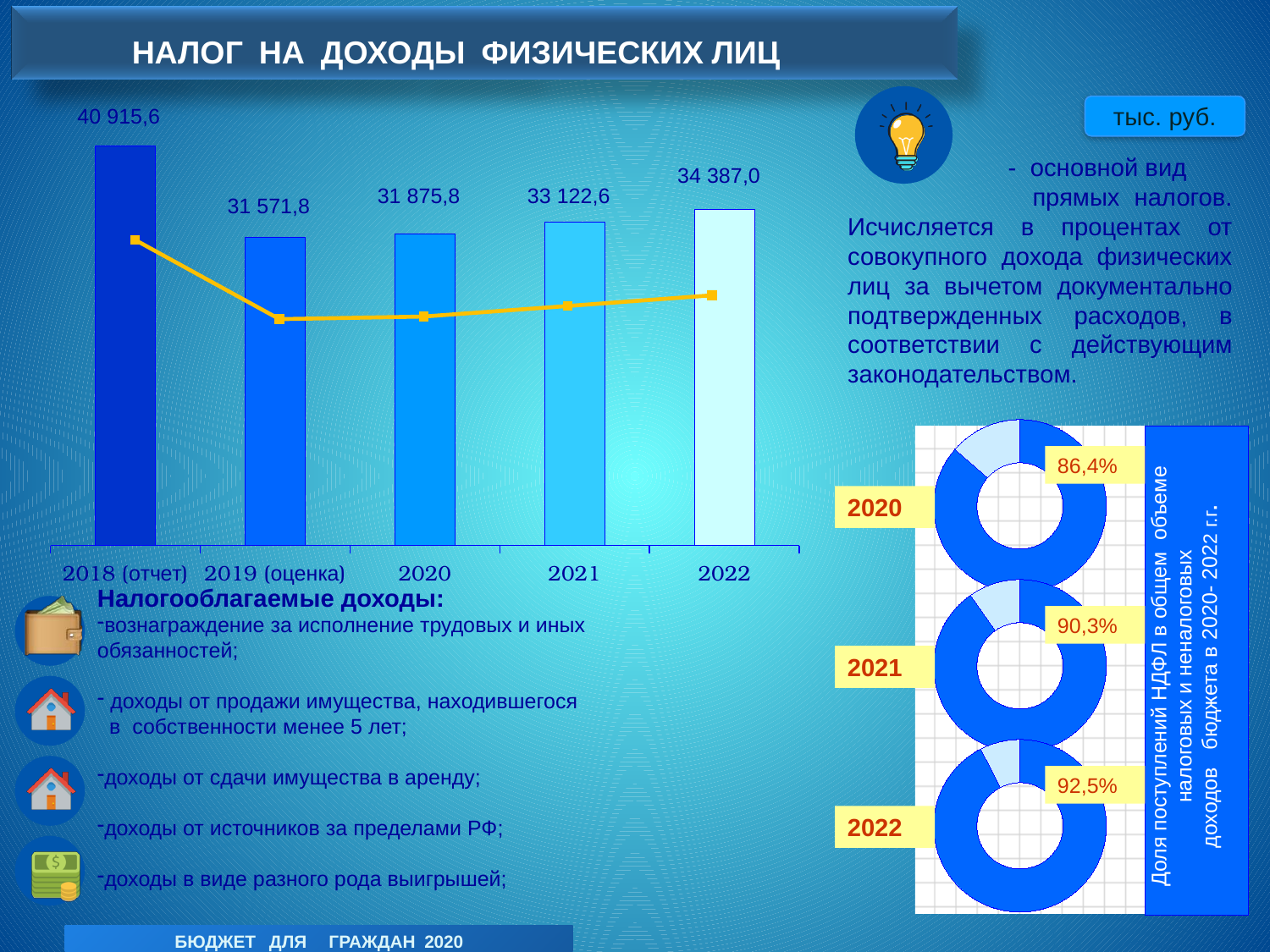

НАЛОГ  НА  ДОХОДЫ  ФИЗИЧЕСКИХ ЛИЦ

                       -  основной вид
             прямых налогов. Исчисляется в процентах от совокупного дохода физических лиц за вычетом документально подтвержденных расходов, в соответствии с действующим законодательством.

### Chart

| Category | Ряд 1 |
|---|---|
| 2018 (отчет) | 40915.6 |
| 2019 (оценка) | 31571.8 |
| 2020 | 31875.8 |
| 2021 | 33122.6 |
| 2022 | 34387.0 |
40 915,6
тыс. руб.
34 387,0
31 875,8
33 122,6

### Chart

| Category | Ряд 1 |
|---|---|
| Категория 1 | 40915.6 |
| Категория 2 | 31571.8 |
| Категория 3 | 31875.8 |
| Категория 4 | 33122.6 |
31 571,8

### Chart

| Category | Продажи |
|---|---|
| Кв. 1 | 31875.8 |
| Кв. 2 | 5005.400000000001 |

Доля поступлений НДФЛ в общем  объеме налоговых и неналоговых
доходов   бюджета в 2020- 2022 г.г.
86,4%
2020

### Chart

| Category | Продажи |
|---|---|
| Кв. 1 | 33122.6 |
| Кв. 2 | 3561.7 |
Налогооблагаемые доходы:
вознаграждение за исполнение трудовых и иных    обязанностей;

 доходы от продажи имущества, находившегося
  в  собственности менее 5 лет;

доходы от сдачи имущества в аренду;

доходы от источников за пределами РФ;

доходы в виде разного рода выигрышей;

90,3%
2021

### Chart

| Category | Продажи |
|---|---|
| Кв. 1 | 34387.0 |
| Кв. 2 | 2793.2 |

92,5%
2022

БЮДЖЕТ   ДЛЯ     ГРАЖДАН  2020